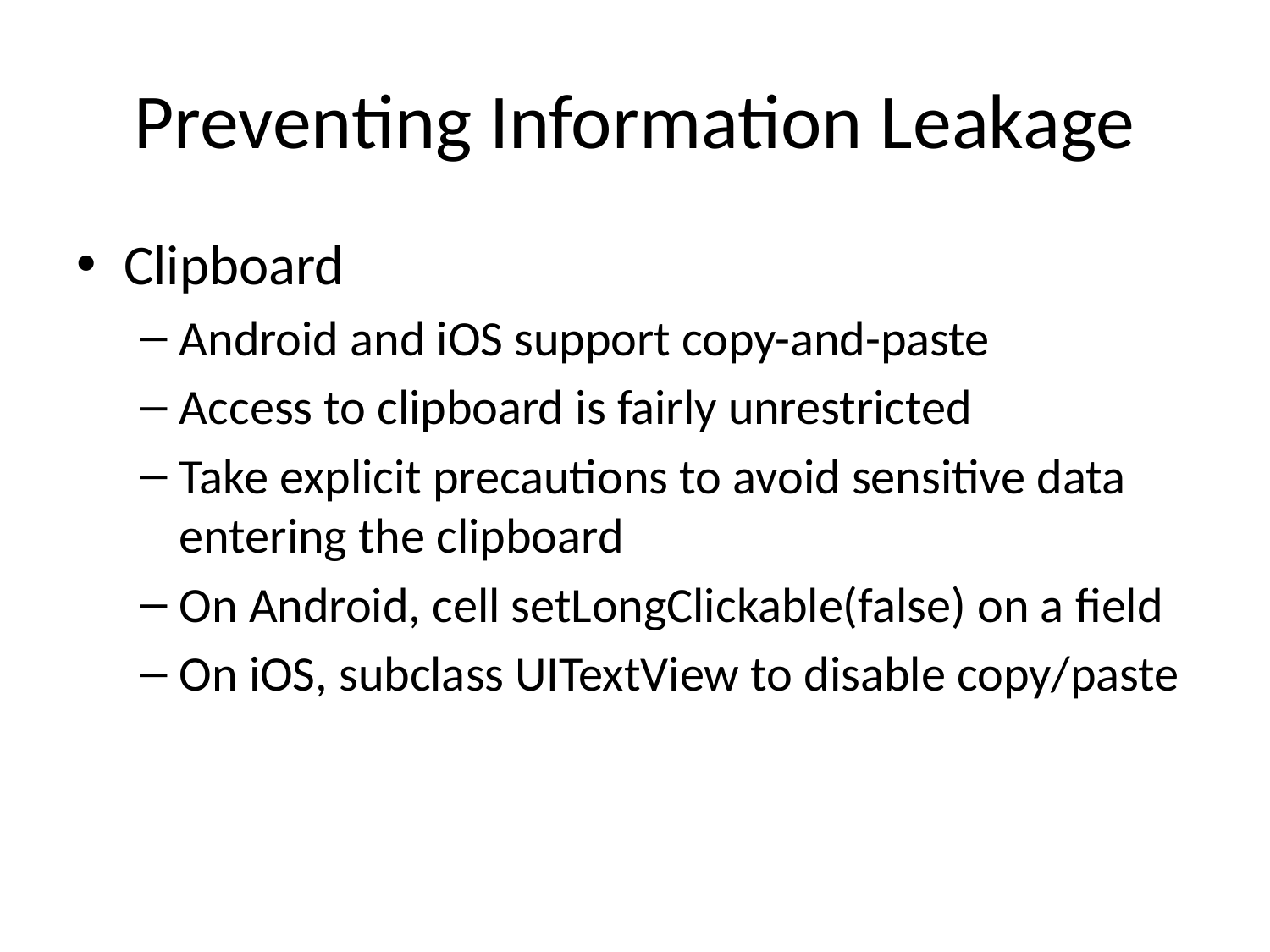

# Preventing Information Leakage
Clipboard
Android and iOS support copy-and-paste
Access to clipboard is fairly unrestricted
Take explicit precautions to avoid sensitive data entering the clipboard
On Android, cell setLongClickable(false) on a field
On iOS, subclass UITextView to disable copy/paste